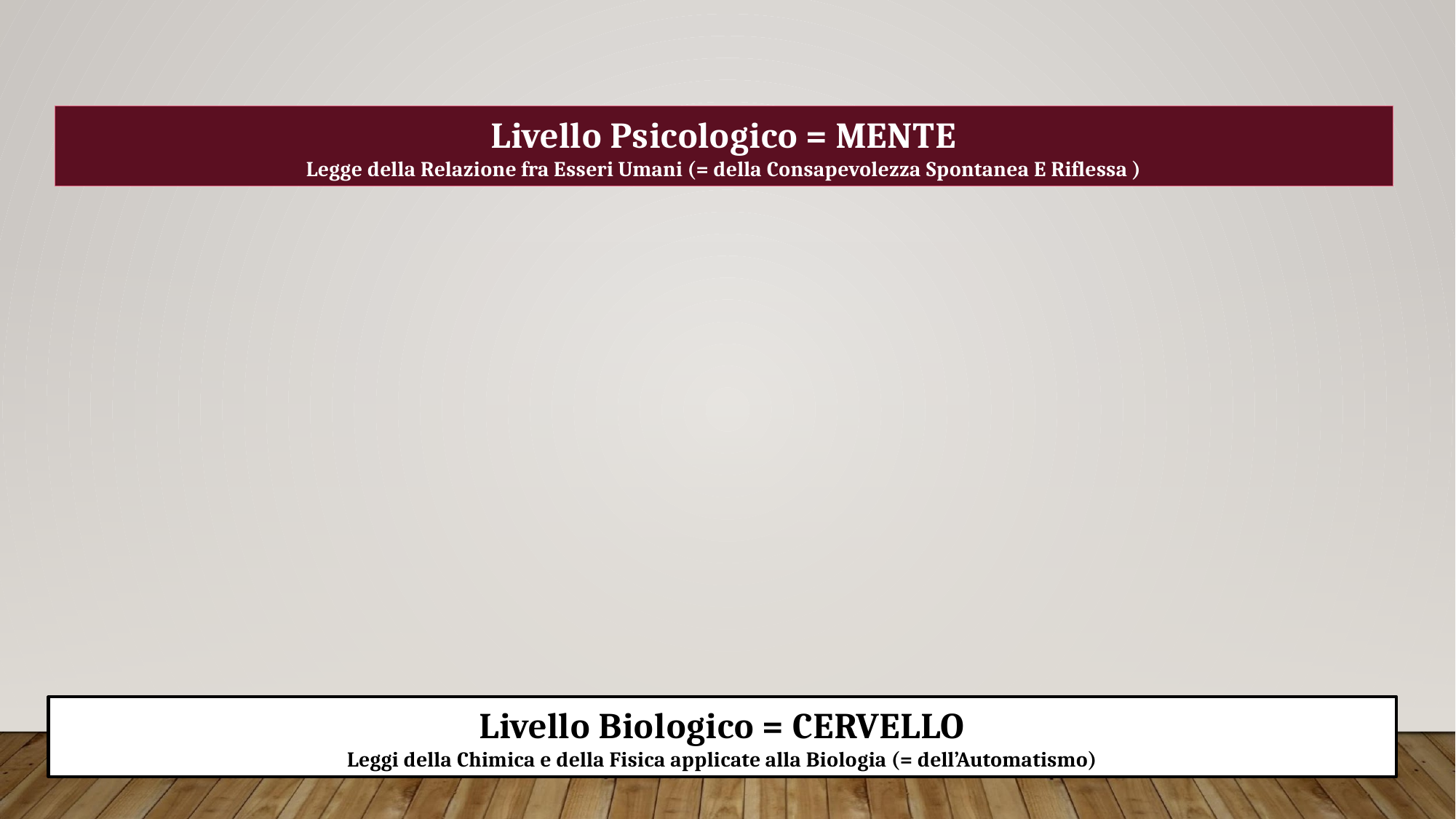

Livello Psicologico = MENTE
Legge della Relazione fra Esseri Umani (= della Consapevolezza Spontanea E Riflessa )
Livello Biologico = CERVELLO
Leggi della Chimica e della Fisica applicate alla Biologia (= dell’Automatismo)